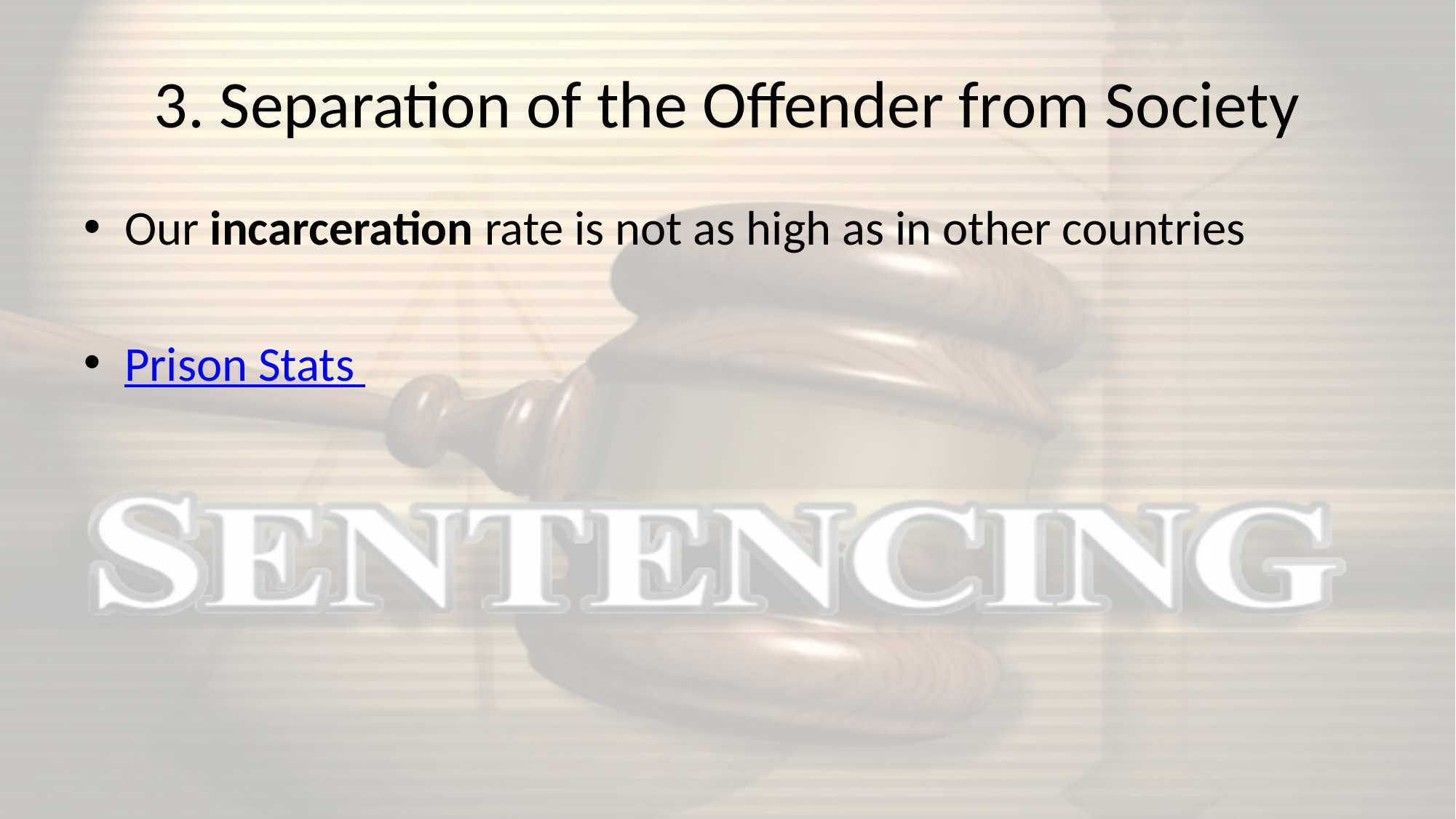

# 3. Separation of the Offender from Society
Our incarceration rate is not as high as in other countries

Prison Stats